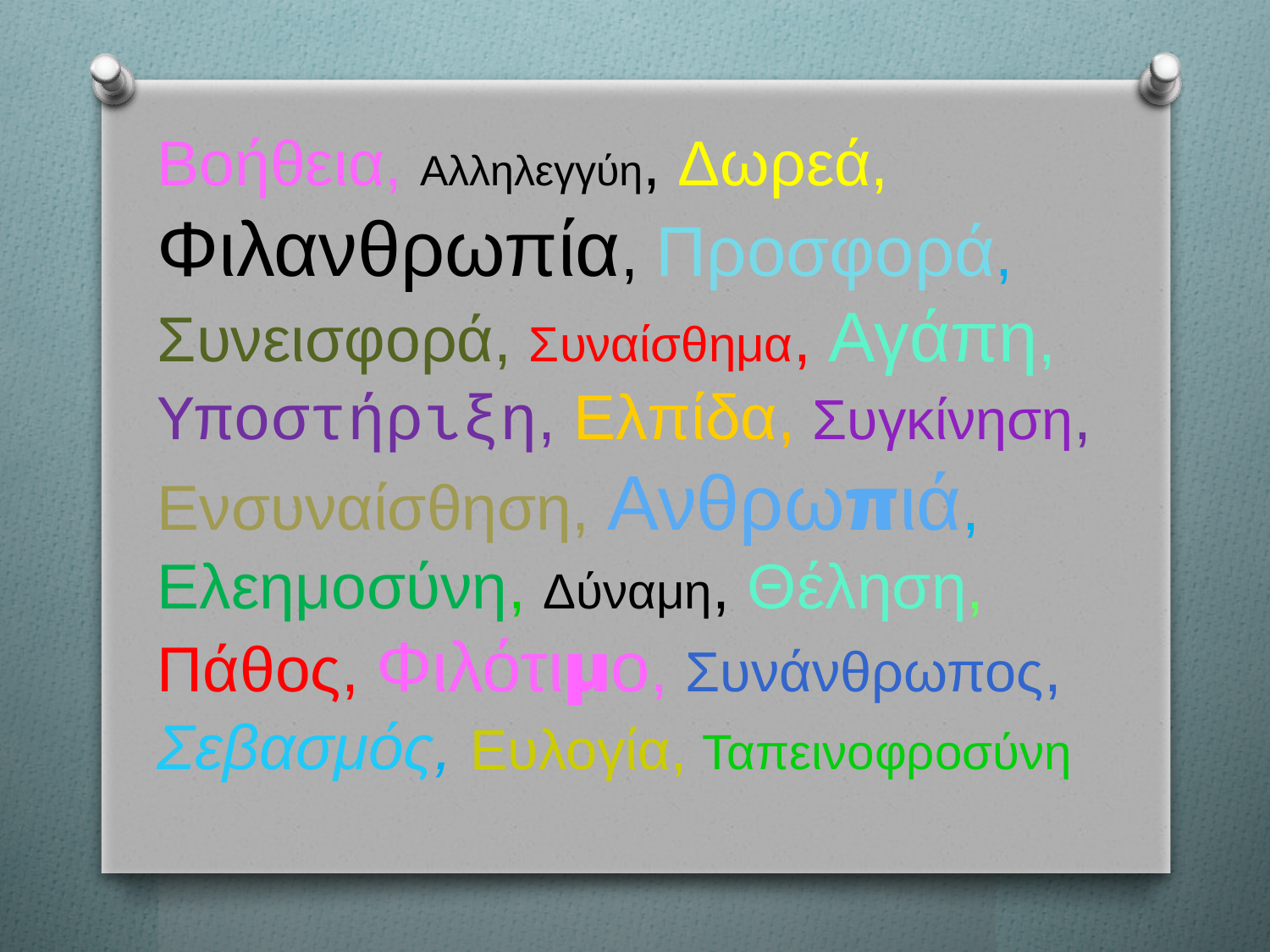

Βοήθεια, Αλληλεγγύη, Δωρεά, Φιλανθρωπία, Προσφορά, Συνεισφορά, Συναίσθημα, Αγάπη, Υποστήριξη, Ελπίδα, Συγκίνηση, Ενσυναίσθηση, Ανθρωπιά, Ελεημοσύνη, Δύναμη, Θέληση, Πάθος, Φιλότιμο, Συνάνθρωπος, Σεβασμός, Ευλογία, Ταπεινοφροσύνη